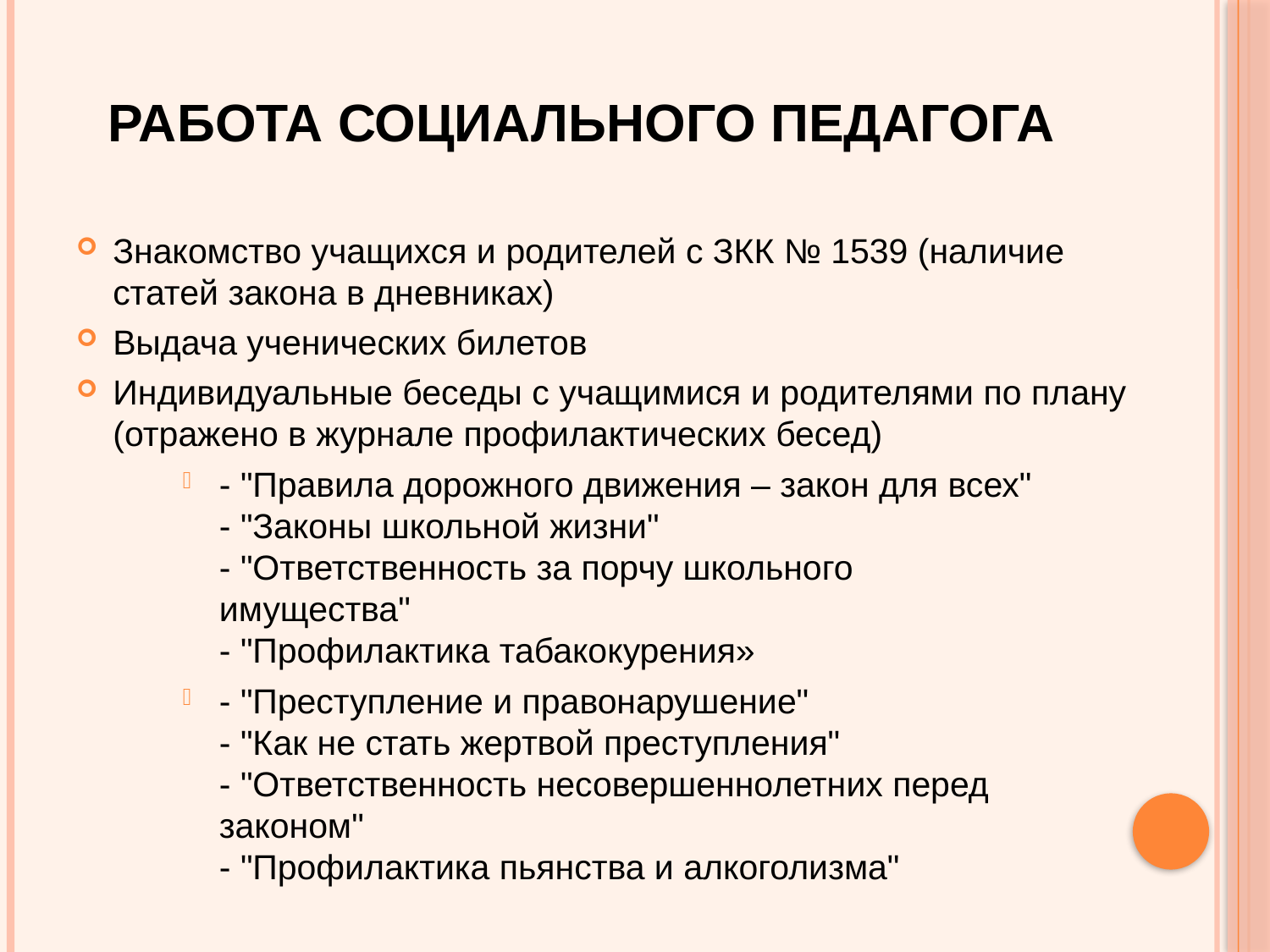

# Работа социального педагога
Знакомство учащихся и родителей с ЗКК № 1539 (наличие статей закона в дневниках)
Выдача ученических билетов
Индивидуальные беседы с учащимися и родителями по плану (отражено в журнале профилактических бесед)
- "Правила дорожного движения – закон для всех"
- "Законы школьной жизни"
- "Ответственность за порчу школьного имущества"                
- "Профилактика табакокурения»
- "Преступление и правонарушение"   
- "Как не стать жертвой преступления"
- "Ответственность несовершеннолетних перед законом"       
- "Профилактика пьянства и алкоголизма"